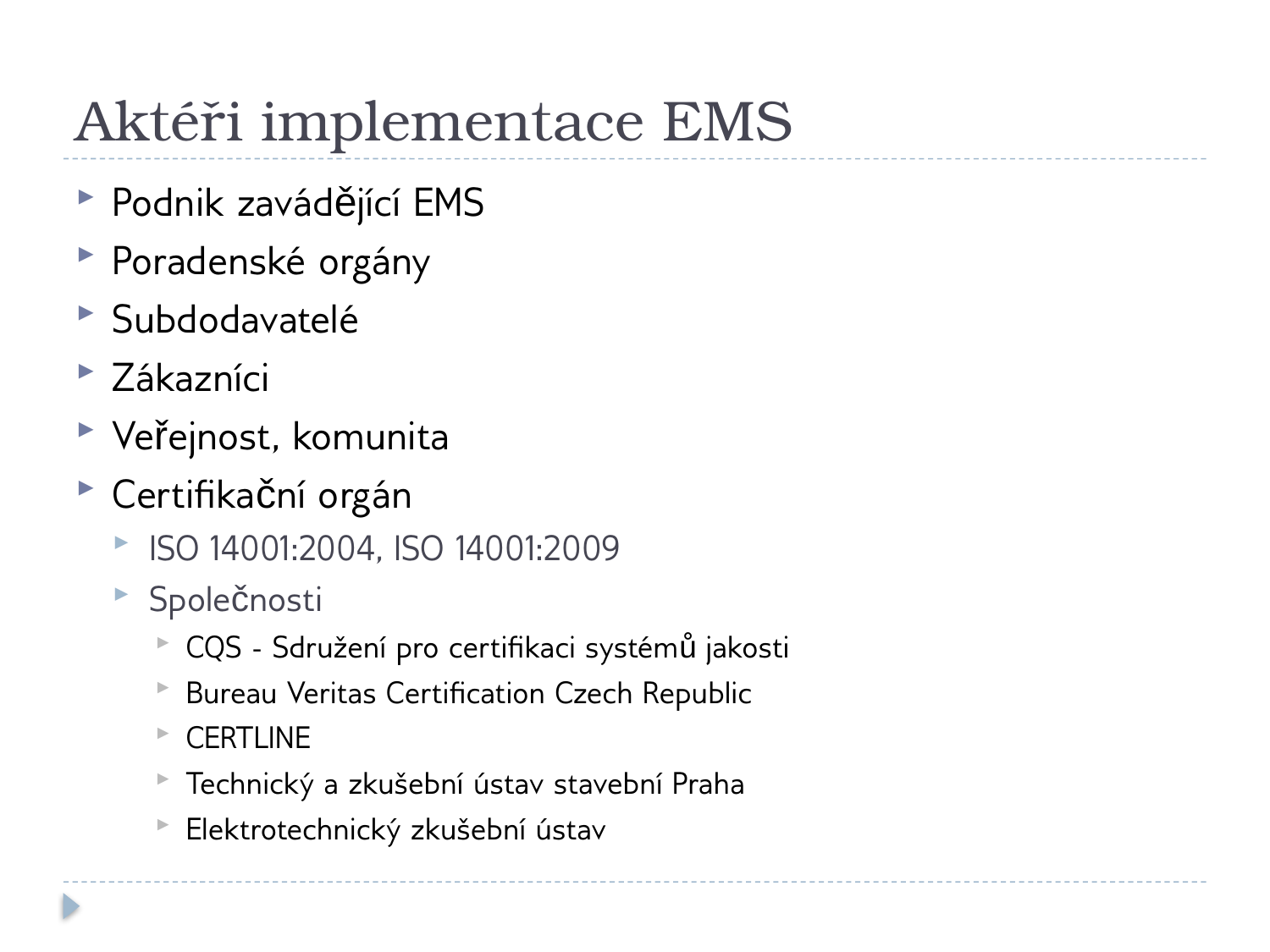

# Aktéři implementace EMS
Podnik zavádějící EMS
Poradenské orgány
Subdodavatelé
Zákazníci
Veřejnost, komunita
Certifikační orgán
ISO 14001:2004, ISO 14001:2009
Společnosti
CQS - Sdružení pro certifikaci systémů jakosti
Bureau Veritas Certification Czech Republic
CERTLINE
Technický a zkušební ústav stavební Praha
Elektrotechnický zkušební ústav